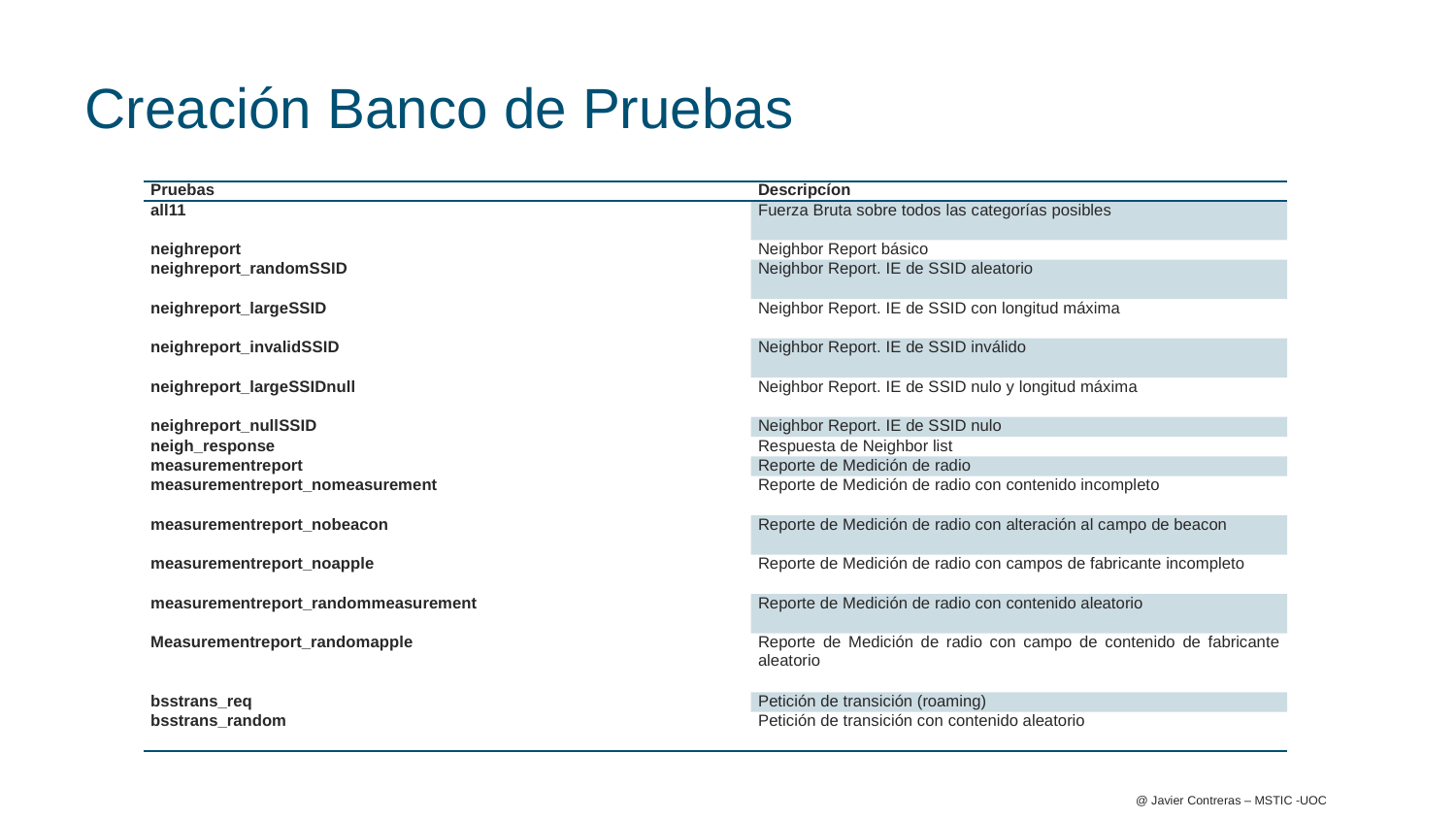

# Creación Banco de Pruebas
| Pruebas | Descripcíon |
| --- | --- |
| all11 | Fuerza Bruta sobre todos las categorías posibles |
| neighreport | Neighbor Report básico |
| neighreport\_randomSSID | Neighbor Report. IE de SSID aleatorio |
| neighreport\_largeSSID | Neighbor Report. IE de SSID con longitud máxima |
| neighreport\_invalidSSID | Neighbor Report. IE de SSID inválido |
| neighreport\_largeSSIDnull | Neighbor Report. IE de SSID nulo y longitud máxima |
| neighreport\_nullSSID | Neighbor Report. IE de SSID nulo |
| neigh\_response | Respuesta de Neighbor list |
| measurementreport | Reporte de Medición de radio |
| measurementreport\_nomeasurement | Reporte de Medición de radio con contenido incompleto |
| measurementreport\_nobeacon | Reporte de Medición de radio con alteración al campo de beacon |
| measurementreport\_noapple | Reporte de Medición de radio con campos de fabricante incompleto |
| measurementreport\_randommeasurement | Reporte de Medición de radio con contenido aleatorio |
| Measurementreport\_randomapple | Reporte de Medición de radio con campo de contenido de fabricante aleatorio |
| bsstrans\_req | Petición de transición (roaming) |
| bsstrans\_random | Petición de transición con contenido aleatorio |